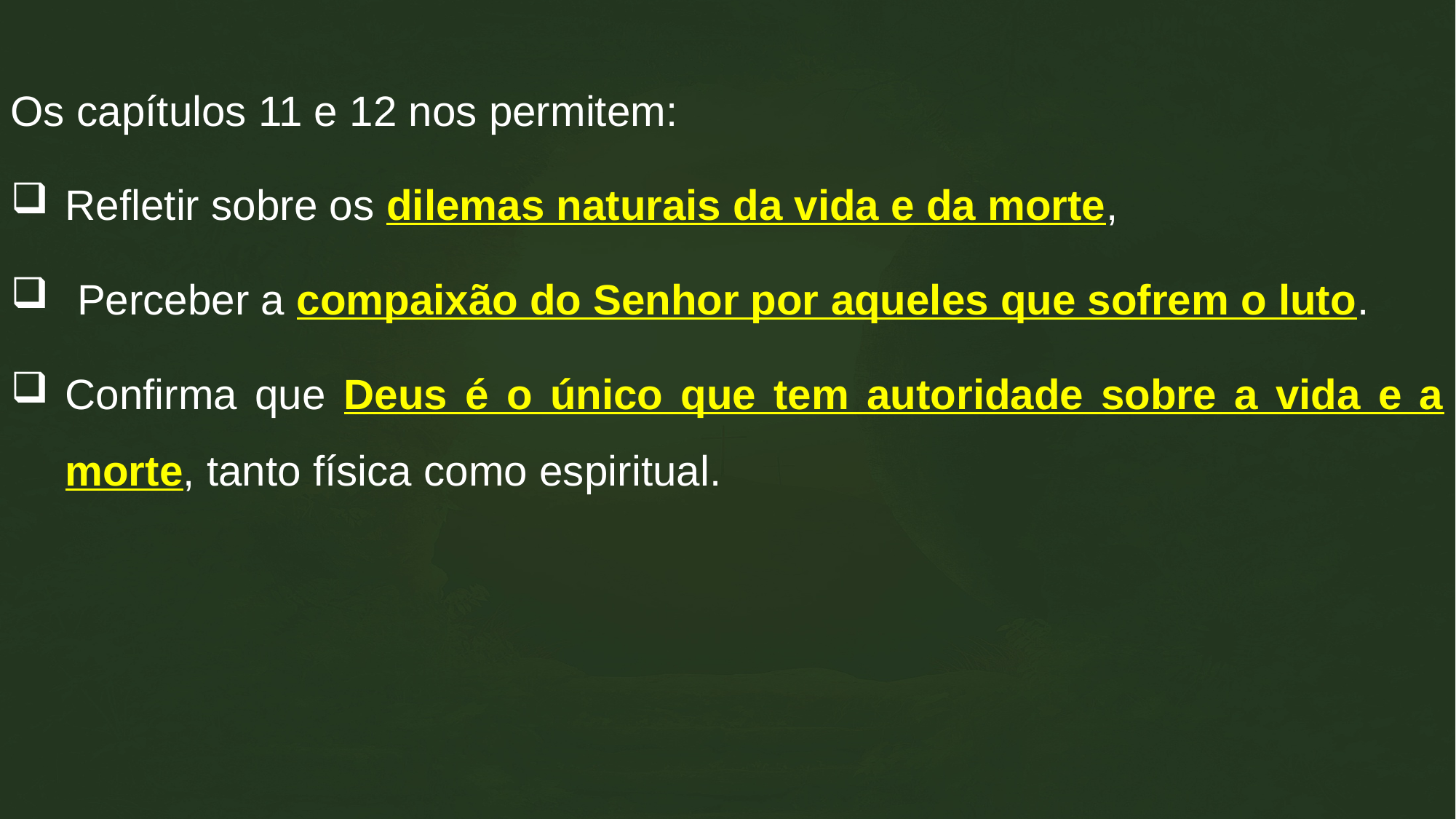

Os capítulos 11 e 12 nos permitem:
Refletir sobre os dilemas naturais da vida e da morte,
 Perceber a compaixão do Senhor por aqueles que sofrem o luto.
Confirma que Deus é o único que tem autoridade sobre a vida e a morte, tanto física como espiritual.